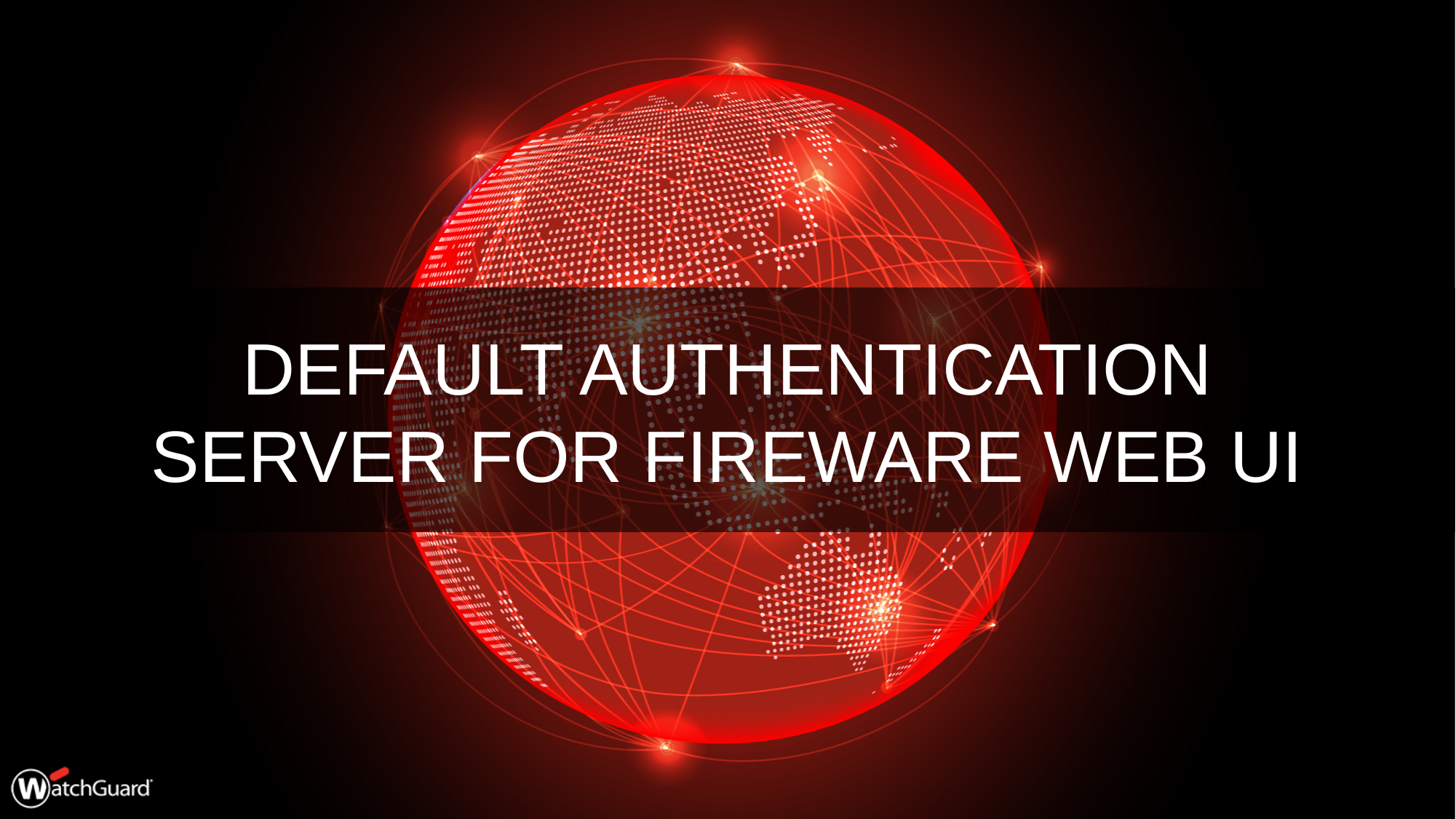

# Default Authentication Server for Fireware Web Ui